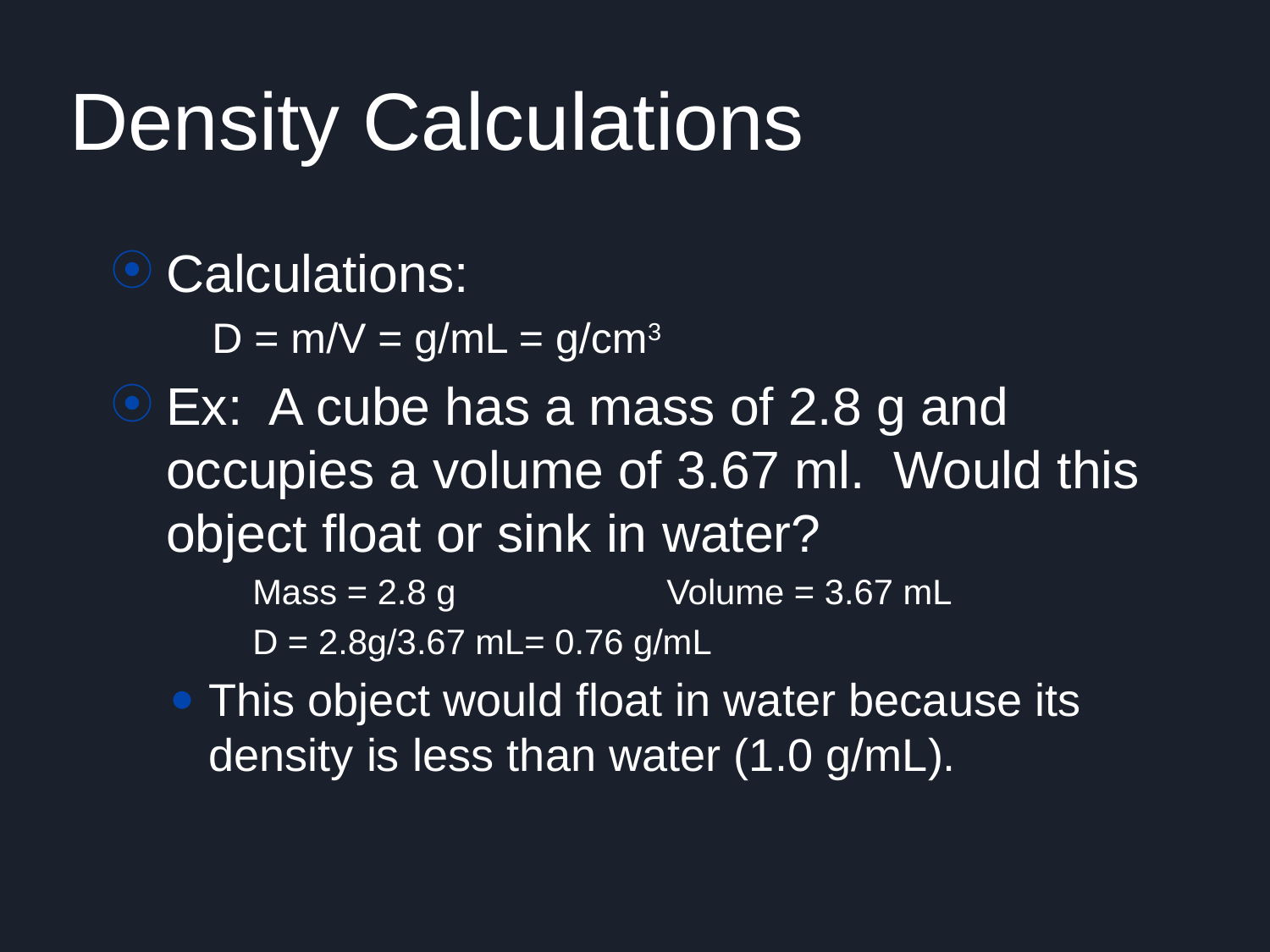

# Density Calculations
Calculations:
D = m/V = g/mL = g/cm3
Ex:  A cube has a mass of 2.8 g and occupies a volume of 3.67 ml.  Would this object float or sink in water?
Mass = 2.8 g		Volume = 3.67 mL
D = 2.8g/3.67 mL= 0.76 g/mL
This object would float in water because its density is less than water (1.0 g/mL).